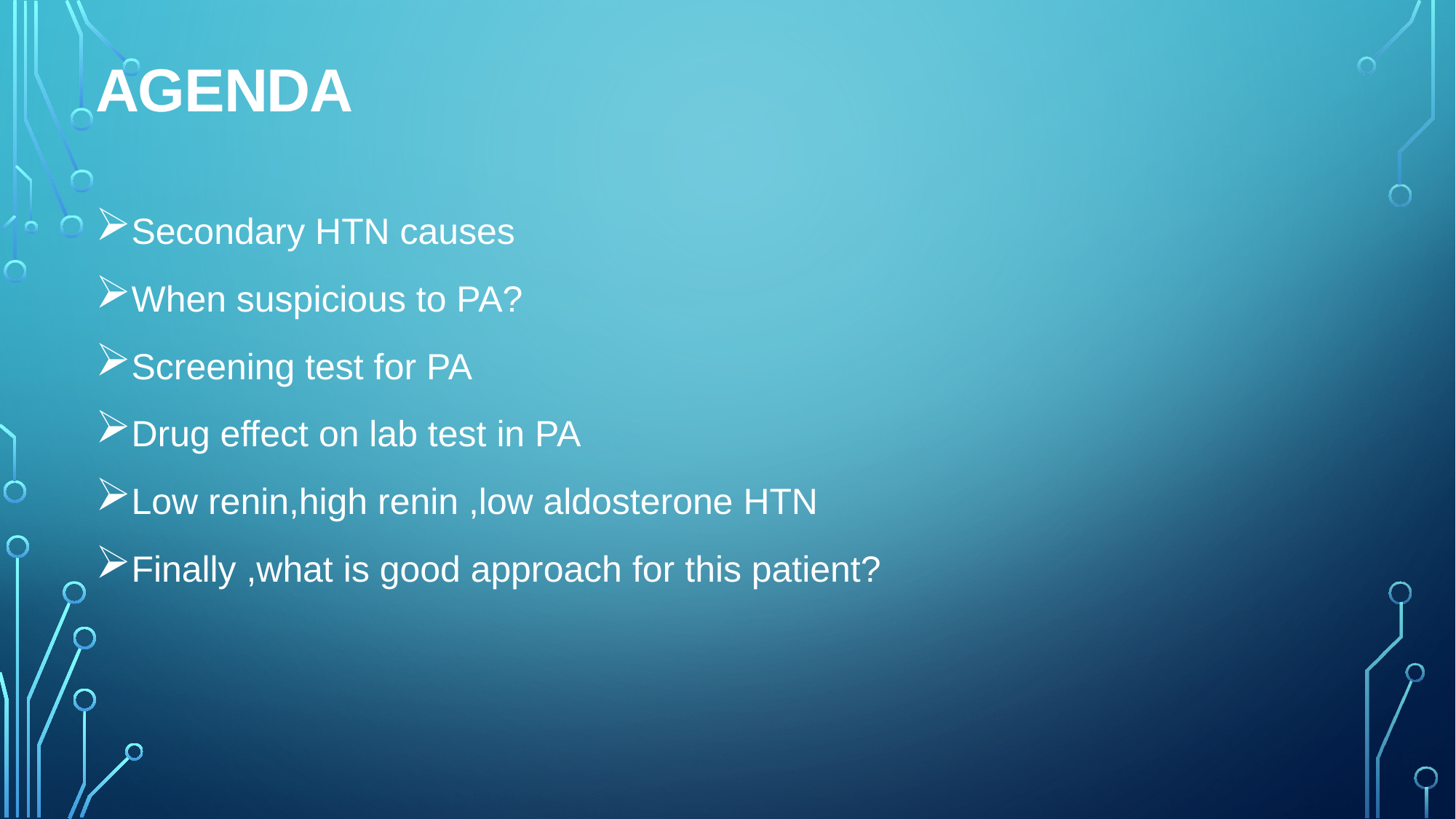

# AGENDA
Secondary HTN causes
When suspicious to PA?
Screening test for PA
Drug effect on lab test in PA
Low renin,high renin ,low aldosterone HTN
Finally ,what is good approach for this patient?